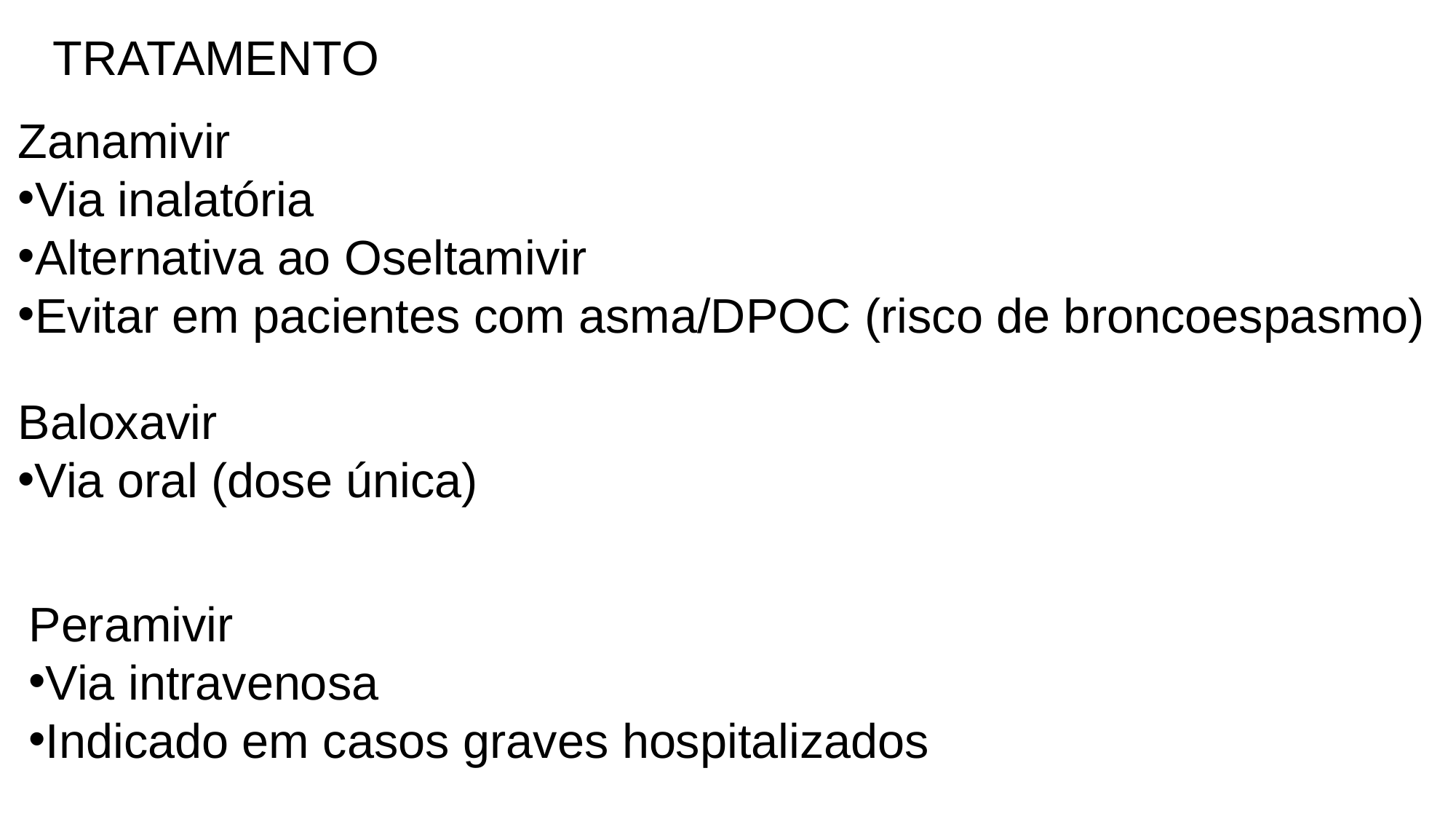

TRATAMENTO
Zanamivir
Via inalatória
Alternativa ao Oseltamivir
Evitar em pacientes com asma/DPOC (risco de broncoespasmo)
Baloxavir
Via oral (dose única)

Peramivir
Via intravenosa
Indicado em casos graves hospitalizados